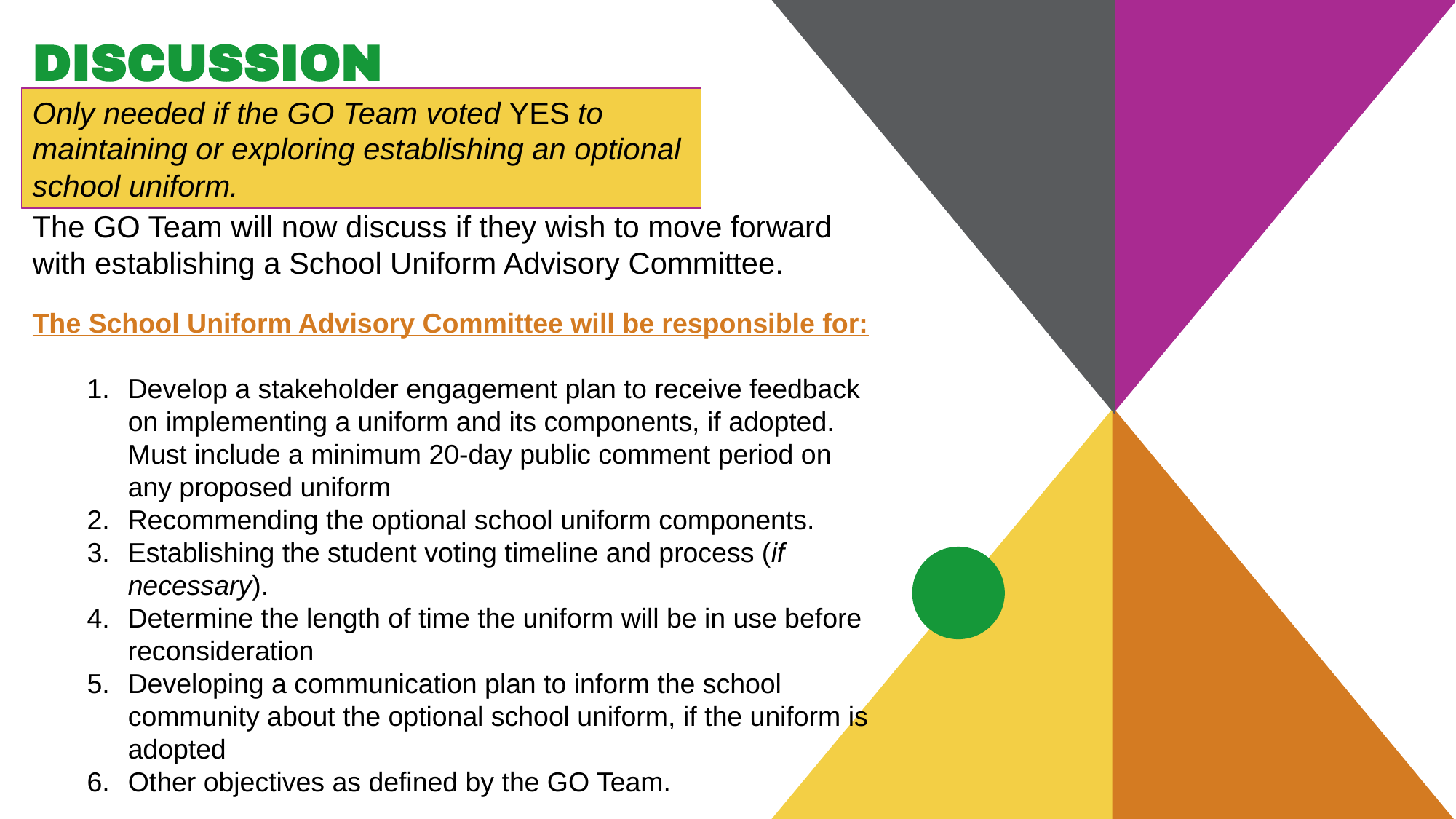

# DISCUSSION
Only needed if the GO Team voted YES to maintaining or exploring establishing an optional school uniform.
The GO Team will now discuss if they wish to move forward with establishing a School Uniform Advisory Committee.
The School Uniform Advisory Committee will be responsible for:

Develop a stakeholder engagement plan to receive feedback on implementing a uniform and its components, if adopted. Must include a minimum 20-day public comment period on any proposed uniform
Recommending the optional school uniform components.
Establishing the student voting timeline and process (if necessary).
Determine the length of time the uniform will be in use before reconsideration
Developing a communication plan to inform the school community about the optional school uniform, if the uniform is adopted
Other objectives as defined by the GO Team.